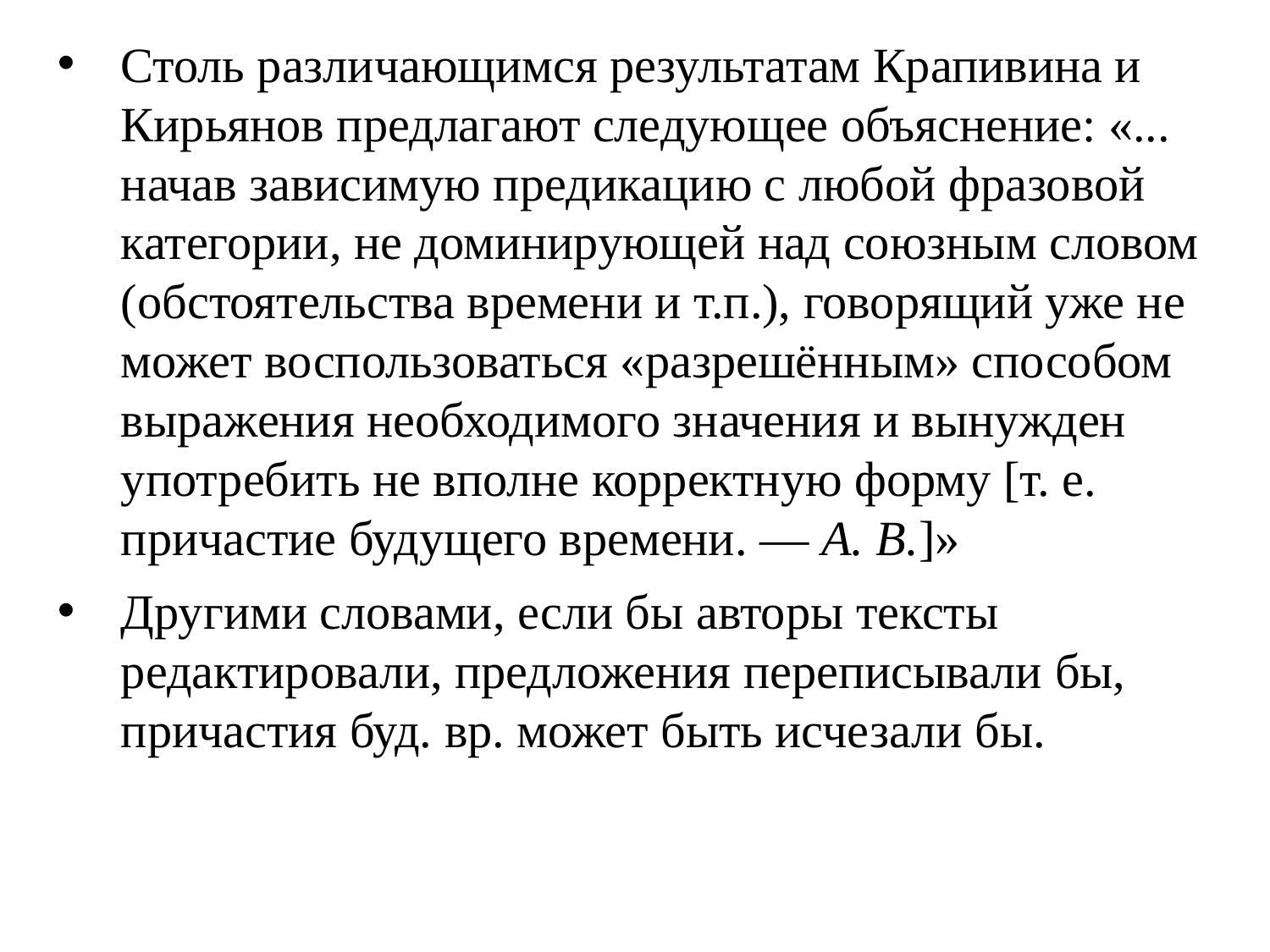

Столь различающимся результатам Крапивина и Кирьянов предлагают следующее объяснение: «... начав зависимую предикацию с любой фразовой категории, не доминирующей над союзным словом (обстоятельства времени и т.п.), говорящий уже не может воспользоваться «разрешённым» способом выражения необходимого значения и вынужден употребить не вполне корректную форму [т. е. причастие будущего времени. — А. В.]»
Другими словами, если бы авторы тексты редактировали, предложения переписывали бы, причастия буд. вр. может быть исчезали бы.